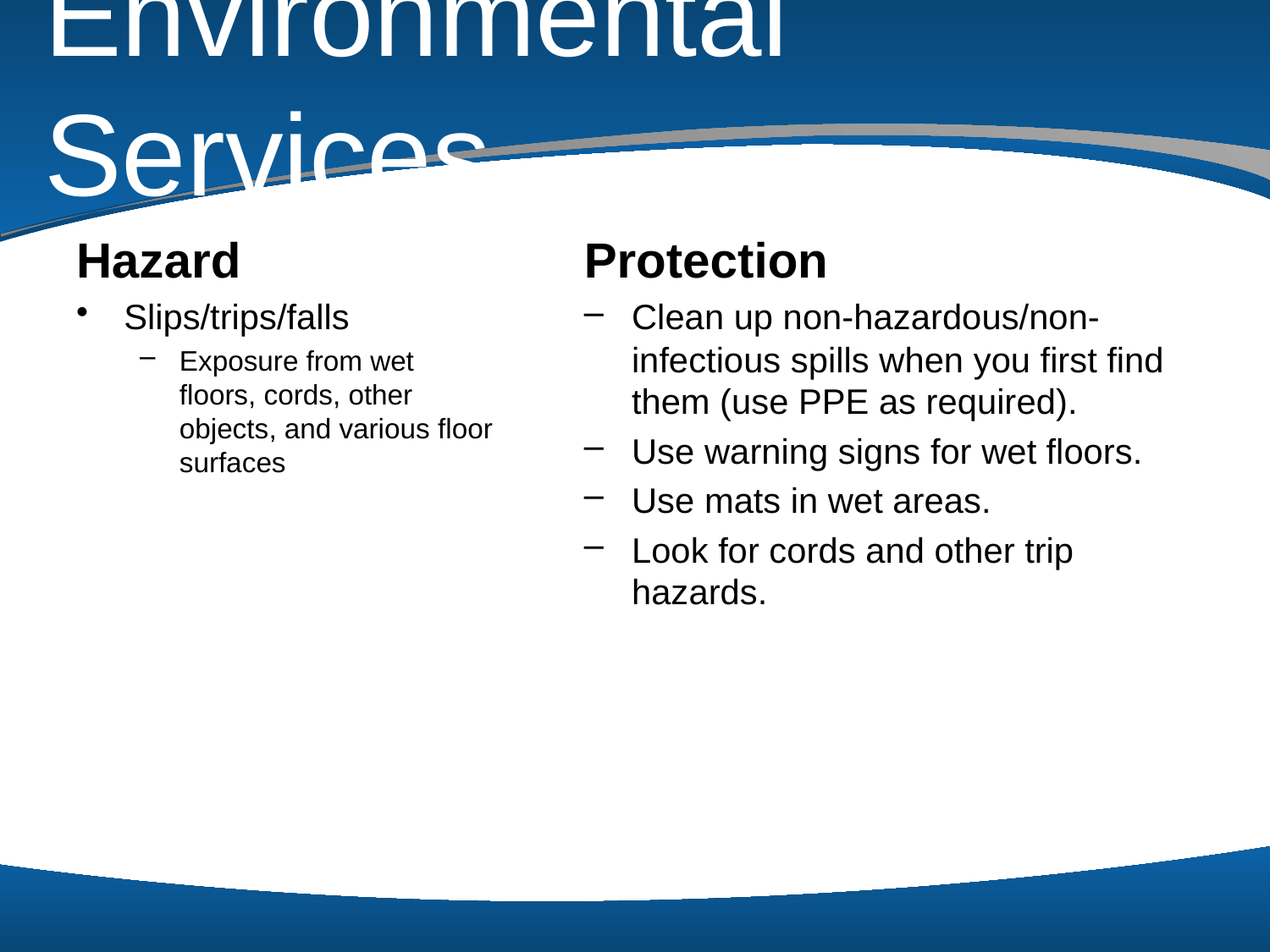

# Environmental Services
Hazard
Slips/trips/falls
Exposure from wet floors, cords, other objects, and various floor surfaces
Protection
Clean up non-hazardous/non-infectious spills when you first find them (use PPE as required).
Use warning signs for wet floors.
Use mats in wet areas.
Look for cords and other trip hazards.